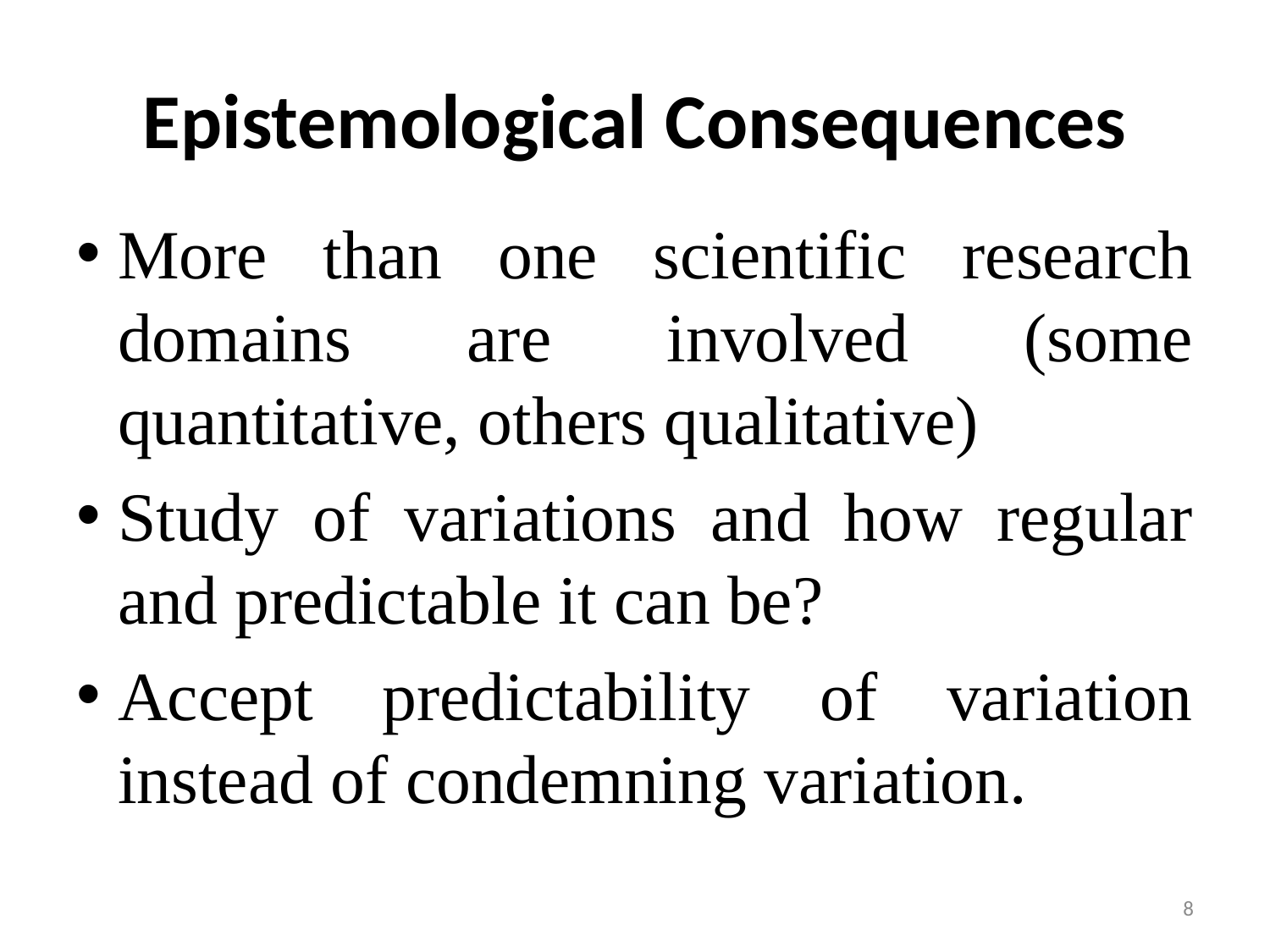

# Epistemological Consequences

More than one scientific research domains are involved (some quantitative, others qualitative)
Study of variations and how regular and predictable it can be?
Accept predictability of variation instead of condemning variation.

8